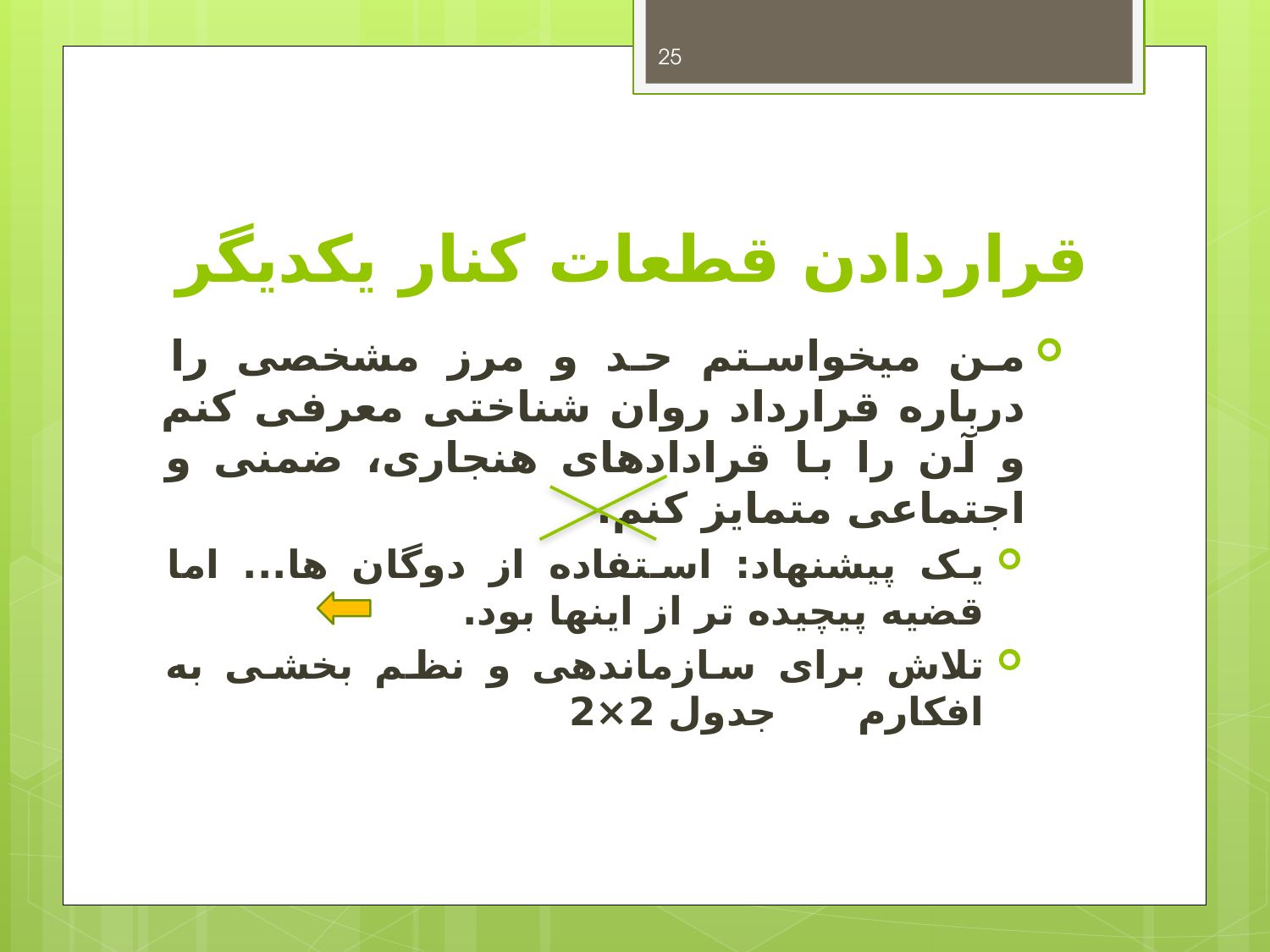

25
# قراردادن قطعات کنار یکدیگر
من میخواستم حد و مرز مشخصی را درباره قرارداد روان شناختی معرفی کنم و آن را با قرادادهای هنجاری، ضمنی و اجتماعی متمایز کنم.
یک پیشنهاد: استفاده از دوگان ها... اما قضیه پیچیده تر از اینها بود.
تلاش برای سازماندهی و نظم بخشی به افکارم      جدول 2×2